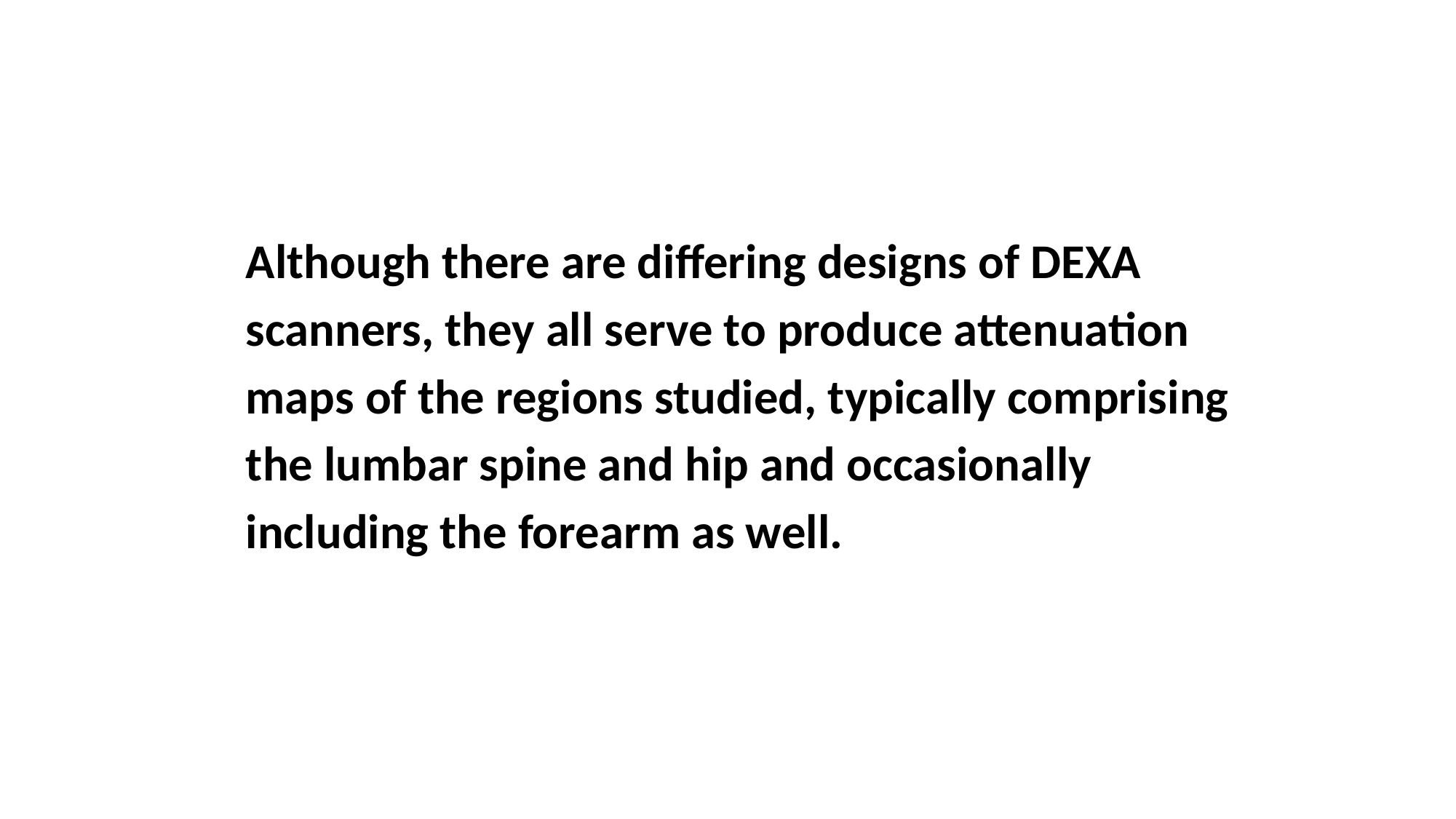

Although there are differing designs of DEXA
scanners, they all serve to produce attenuation
maps of the regions studied, typically comprising
the lumbar spine and hip and occasionally
including the forearm as well.